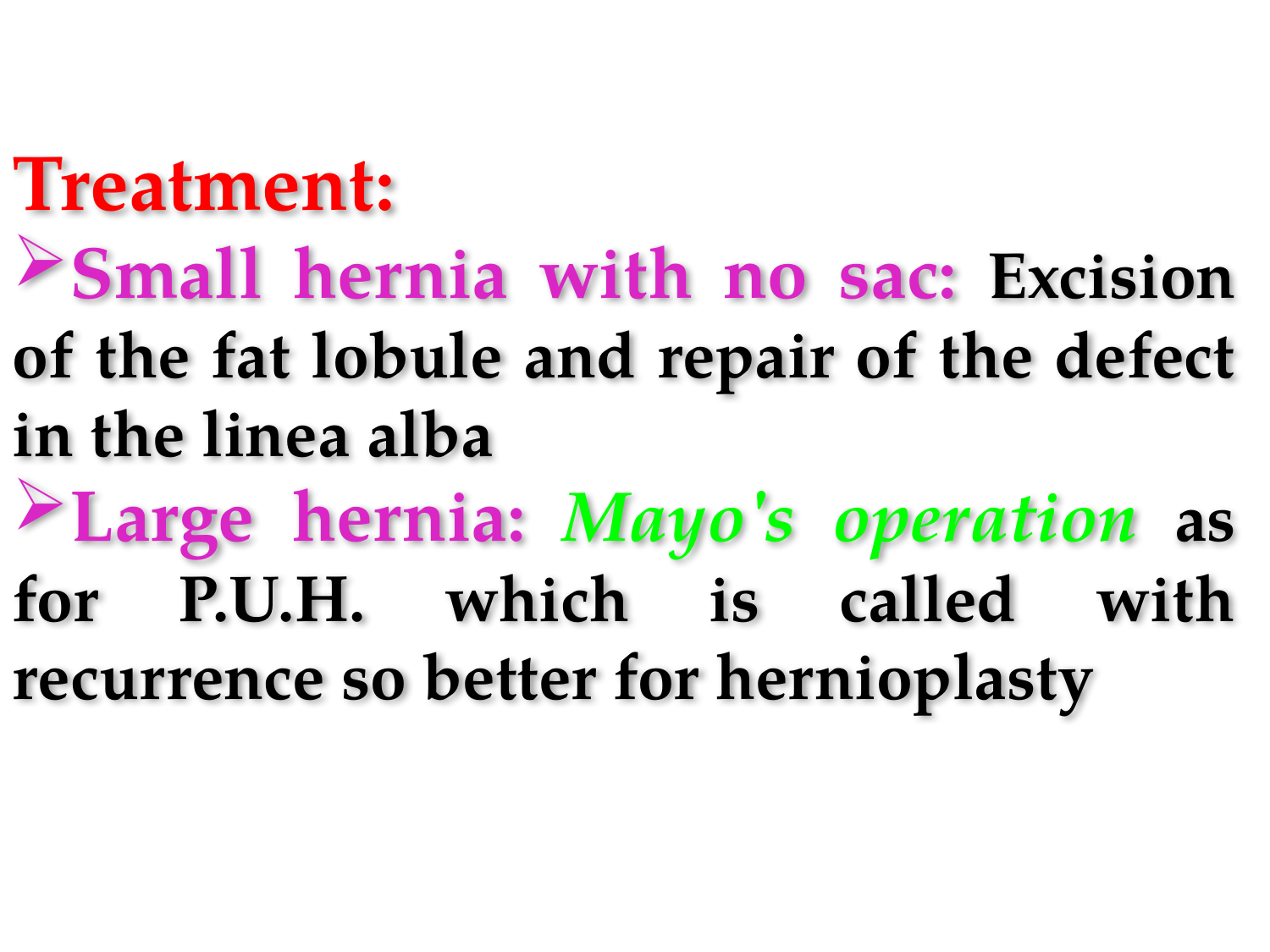

Treatment:
Small hernia with no sac: Excision of the fat lobule and repair of the defect in the linea alba
Large hernia: Mayo's operation as for P.U.H. which is called with recurrence so better for hernioplasty